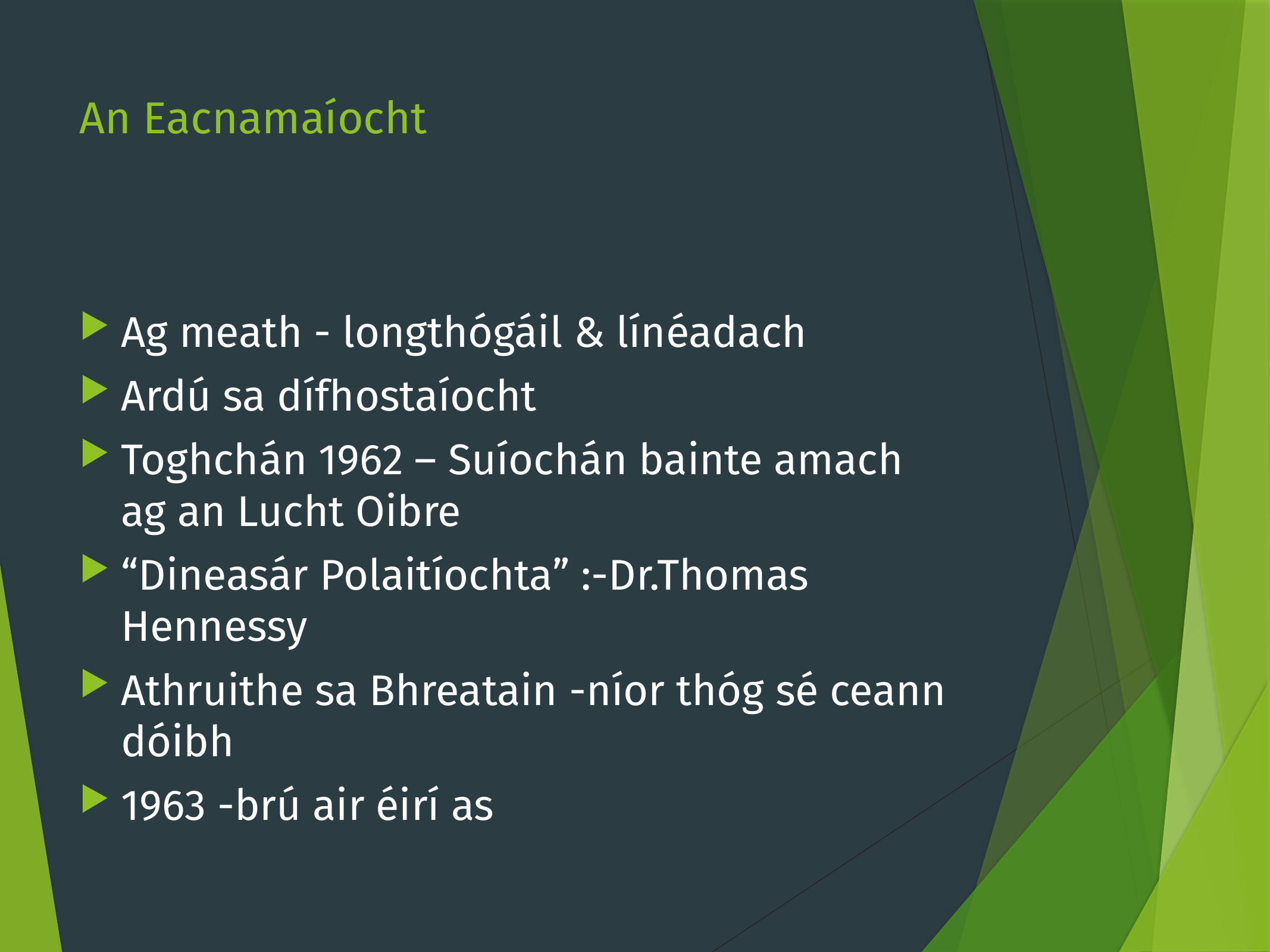

# An Eacnamaíocht
Ag meath - longthógáil & línéadach
Ardú sa dífhostaíocht
Toghchán 1962 – Suíochán bainte amach ag an Lucht Oibre
“Dineasár Polaitíochta” :-Dr.Thomas Hennessy
Athruithe sa Bhreatain -níor thóg sé ceann dóibh
1963 -brú air éirí as